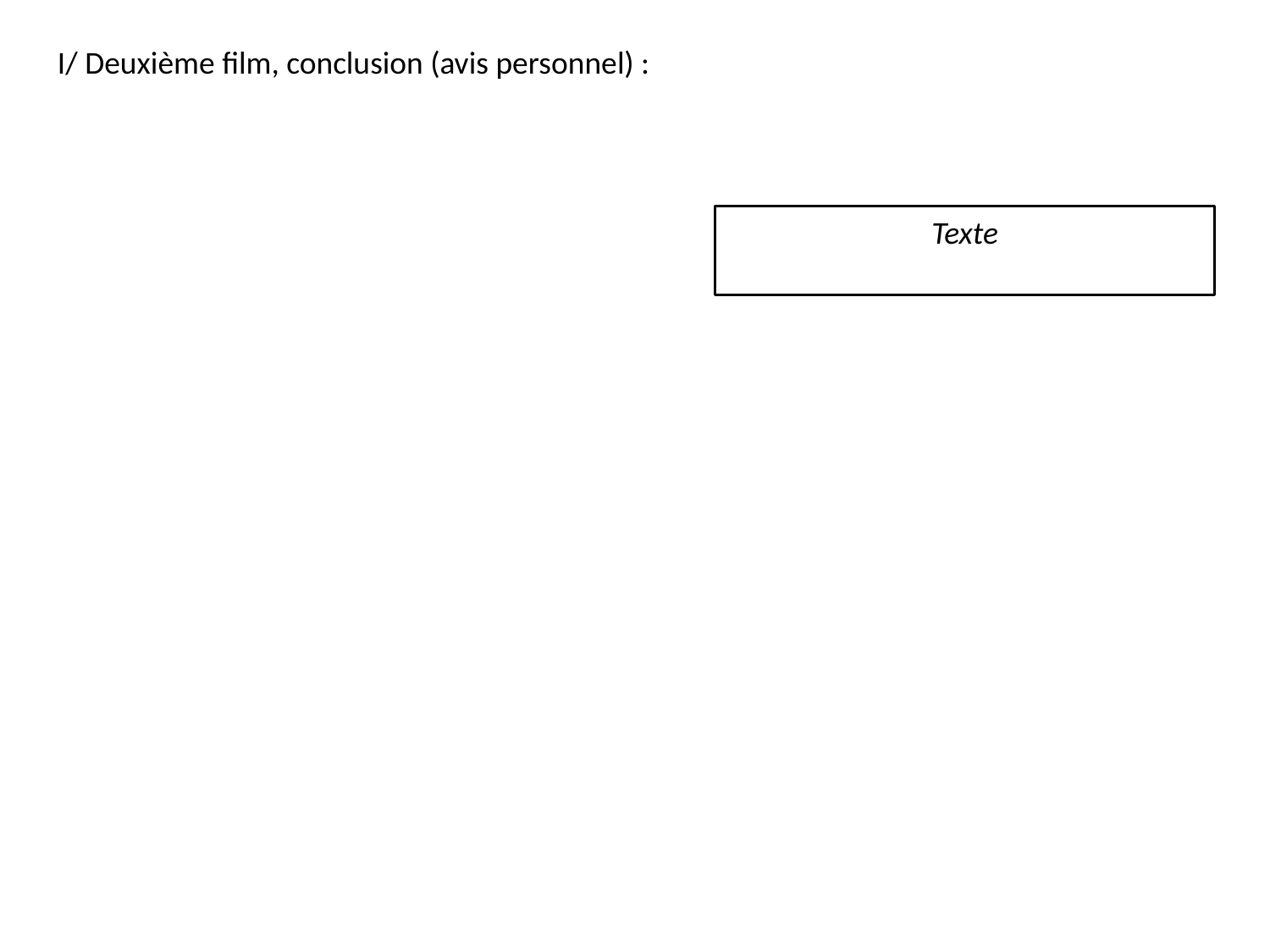

I/ Deuxième film, conclusion (avis personnel) :
Texte